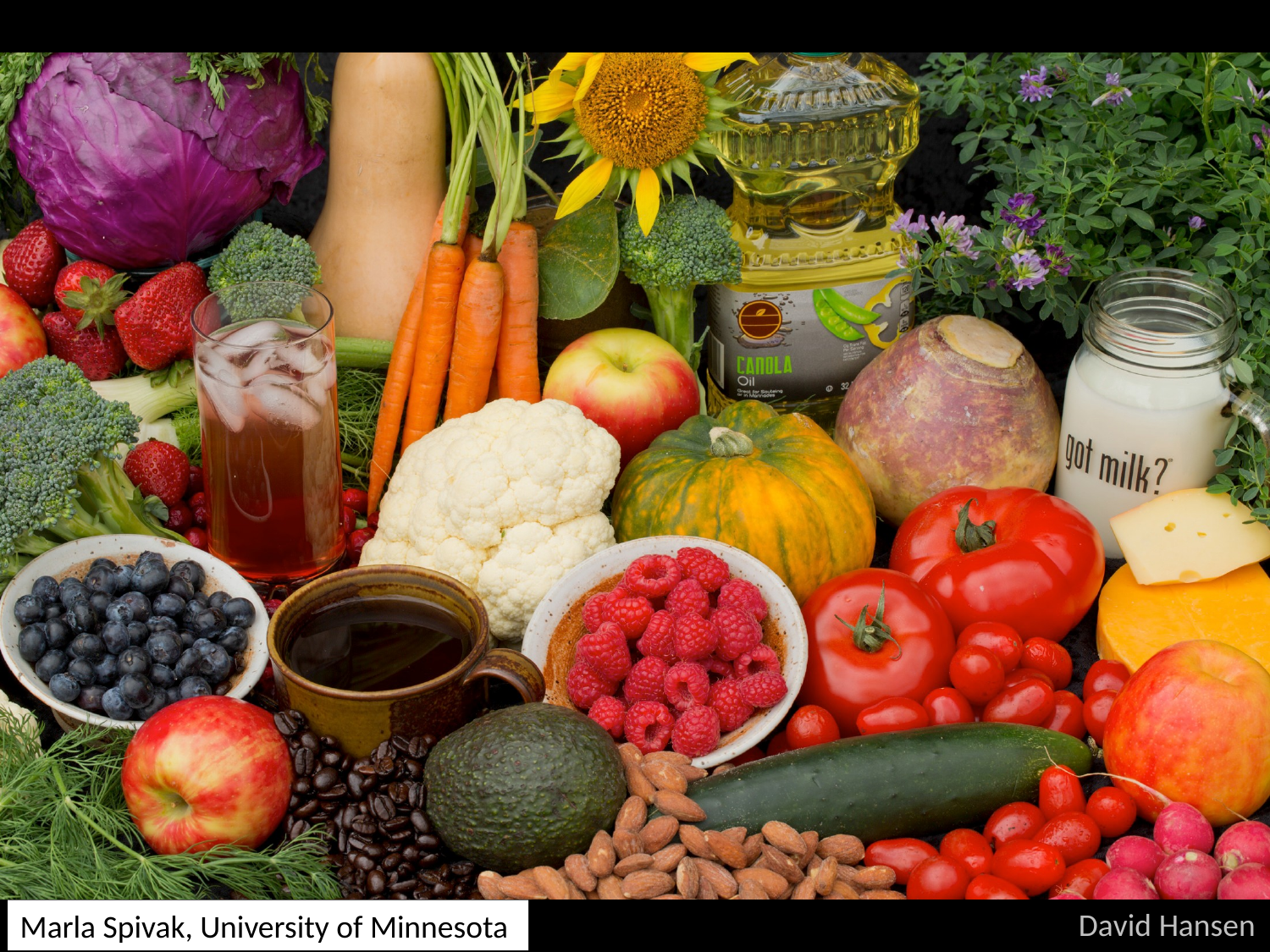

Marla Spivak, University of Minnesota
David Hansen